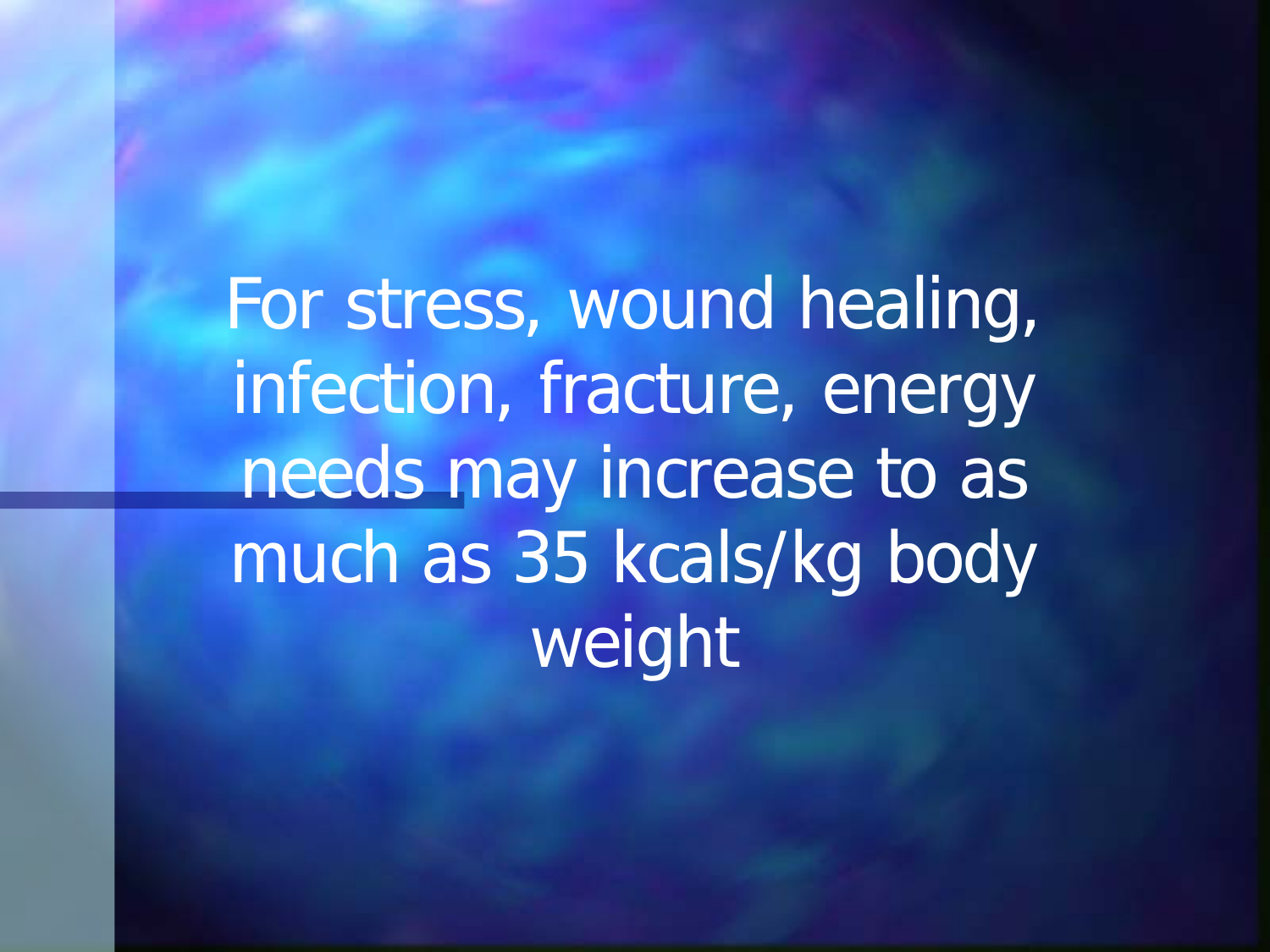

# For stress, wound healing, infection, fracture, energy needs may increase to as much as 35 kcals/kg body weight